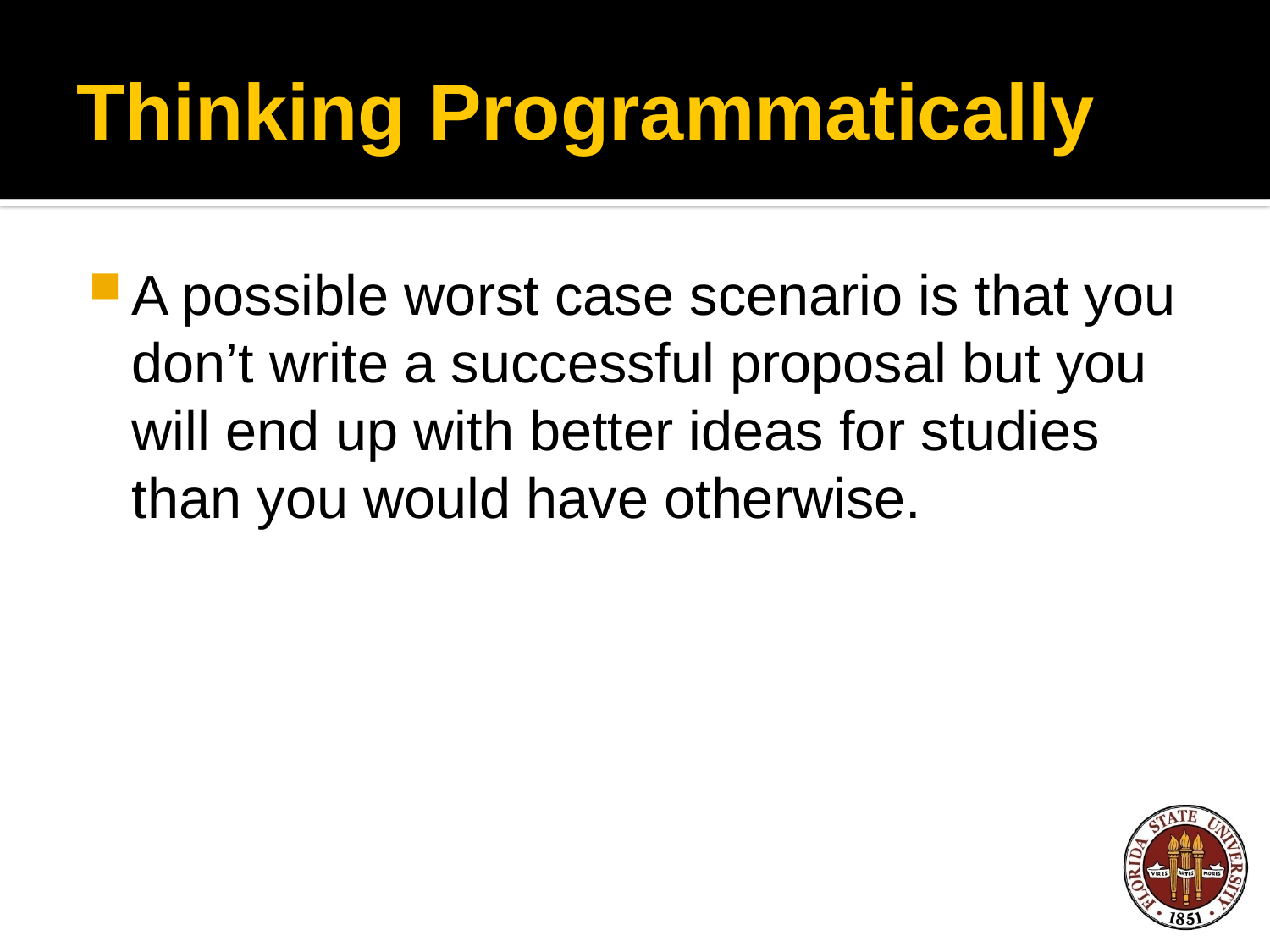

# Thinking Programmatically
A possible worst case scenario is that you don’t write a successful proposal but you will end up with better ideas for studies than you would have otherwise.